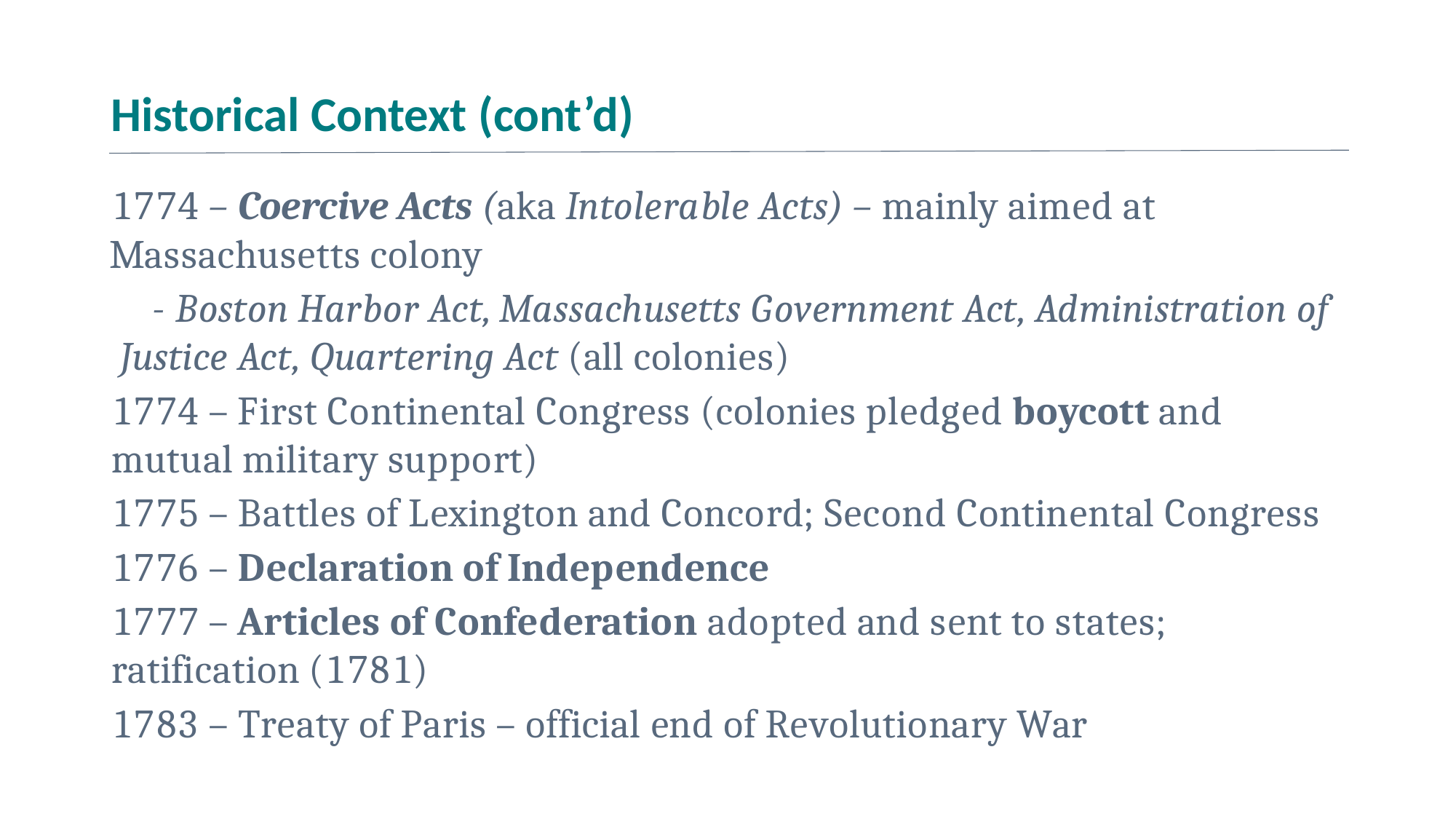

# Historical Context (cont’d)
1774 – Coercive Acts (aka Intolerable Acts) – mainly aimed at Massachusetts colony
	- Boston Harbor Act, Massachusetts Government Act, Administration of  Justice Act, Quartering Act (all colonies)
1774 – First Continental Congress (colonies pledged boycott and mutual military support)
1775 – Battles of Lexington and Concord; Second Continental Congress
1776 – Declaration of Independence
1777 – Articles of Confederation adopted and sent to states; ratification (1781)
1783 – Treaty of Paris – official end of Revolutionary War